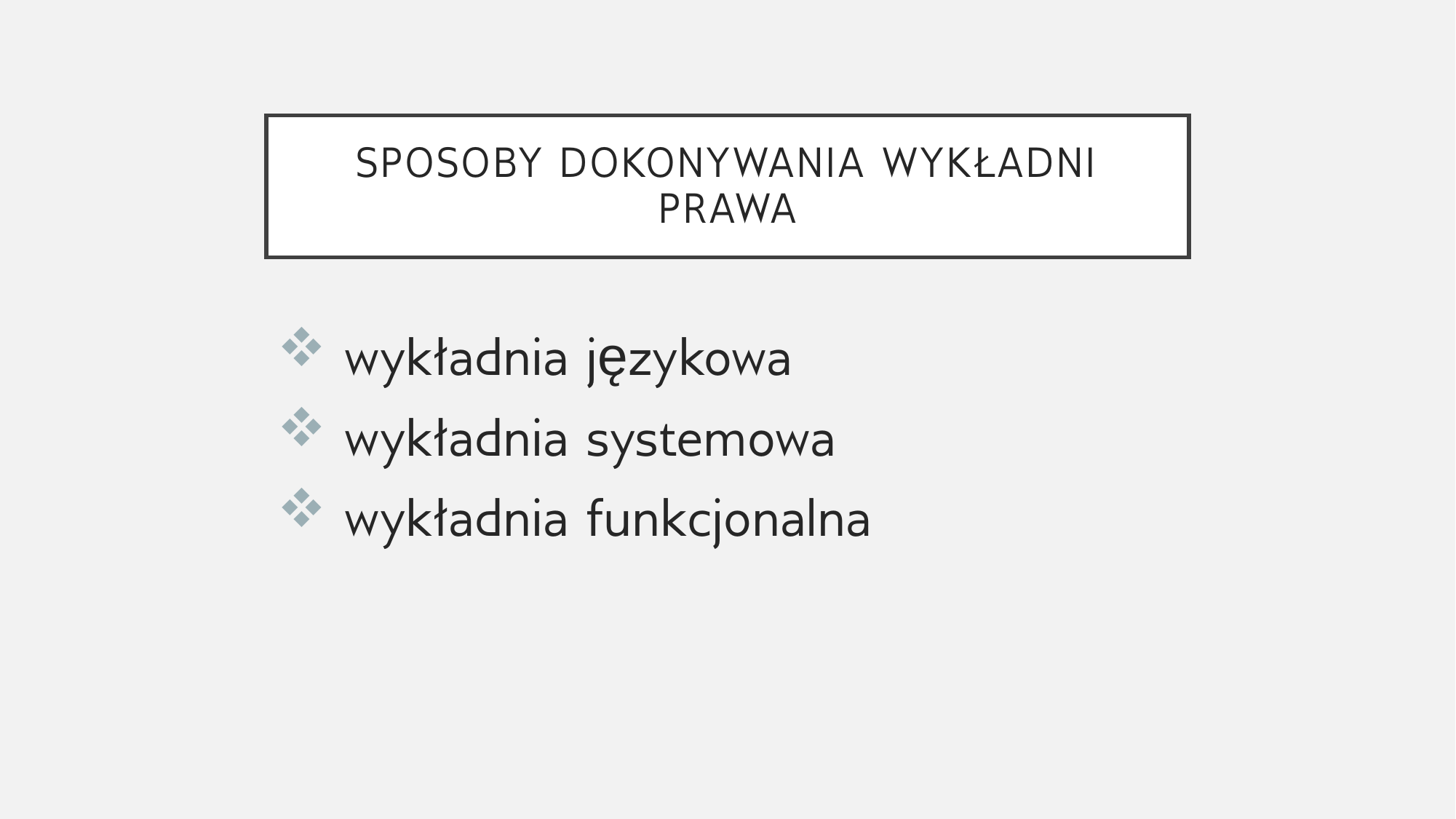

# Sposoby dokonywania wykładni prawa
 wykładnia językowa
 wykładnia systemowa
 wykładnia funkcjonalna